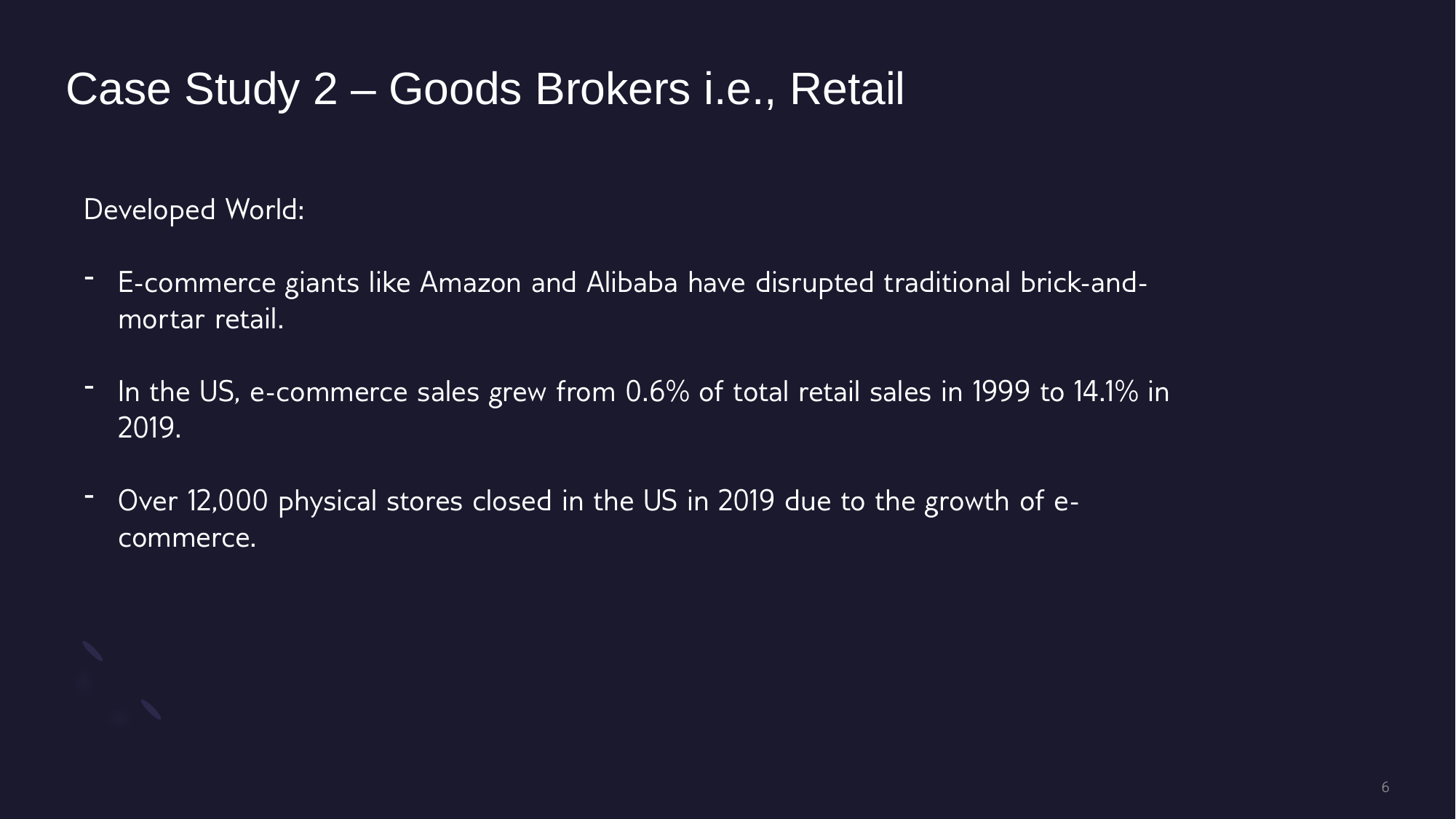

# Case Study 2 – Goods Brokers i.e., Retail
Developed World:

E-commerce giants like Amazon and Alibaba have disrupted traditional brick-and-mortar retail.

In the US, e-commerce sales grew from 0.6% of total retail sales in 1999 to 14.1% in 2019.

Over 12,000 physical stores closed in the US in 2019 due to the growth of e-commerce.
6